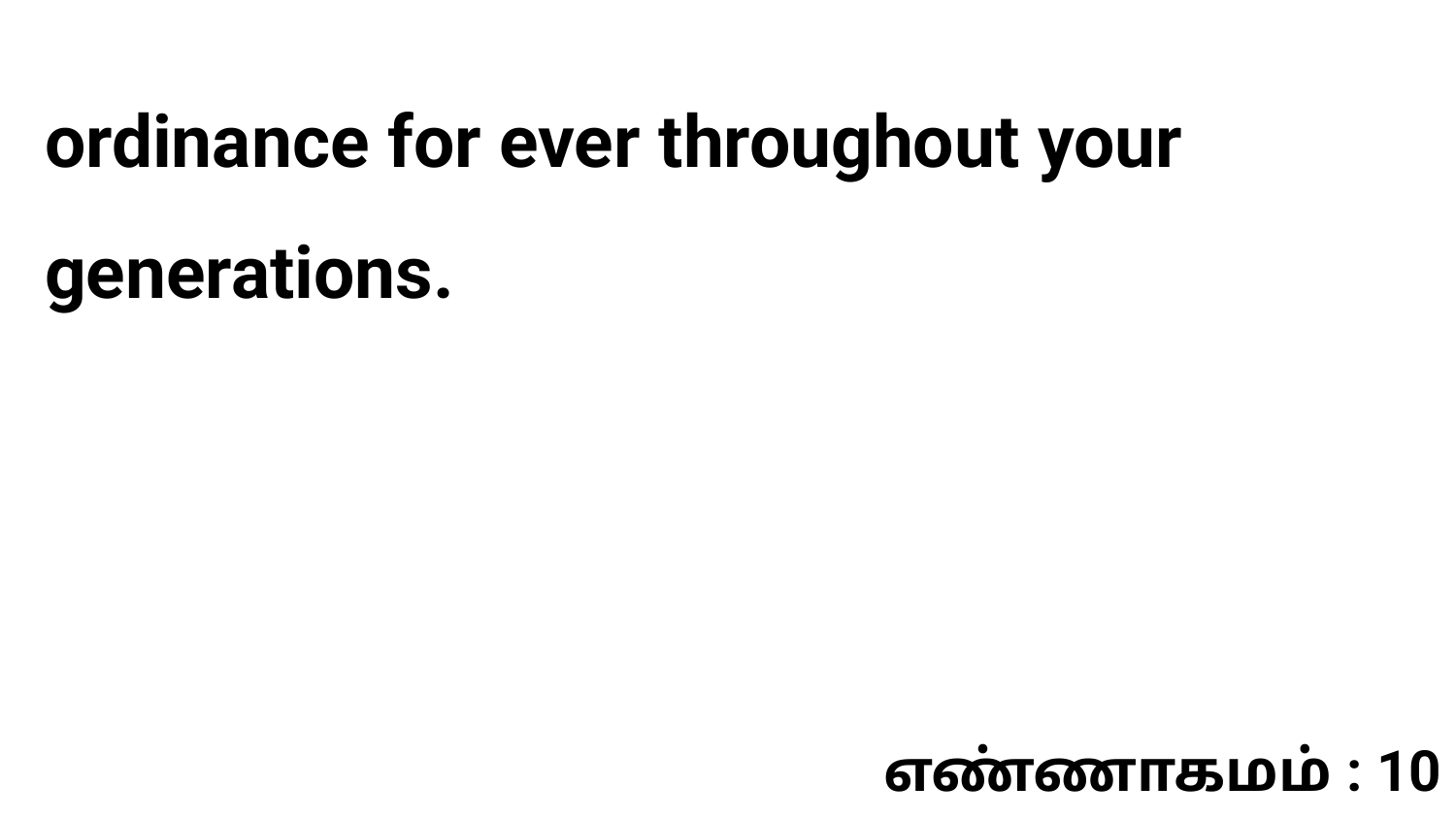

ordinance for ever throughout your generations.
எண்ணாகமம் : 10